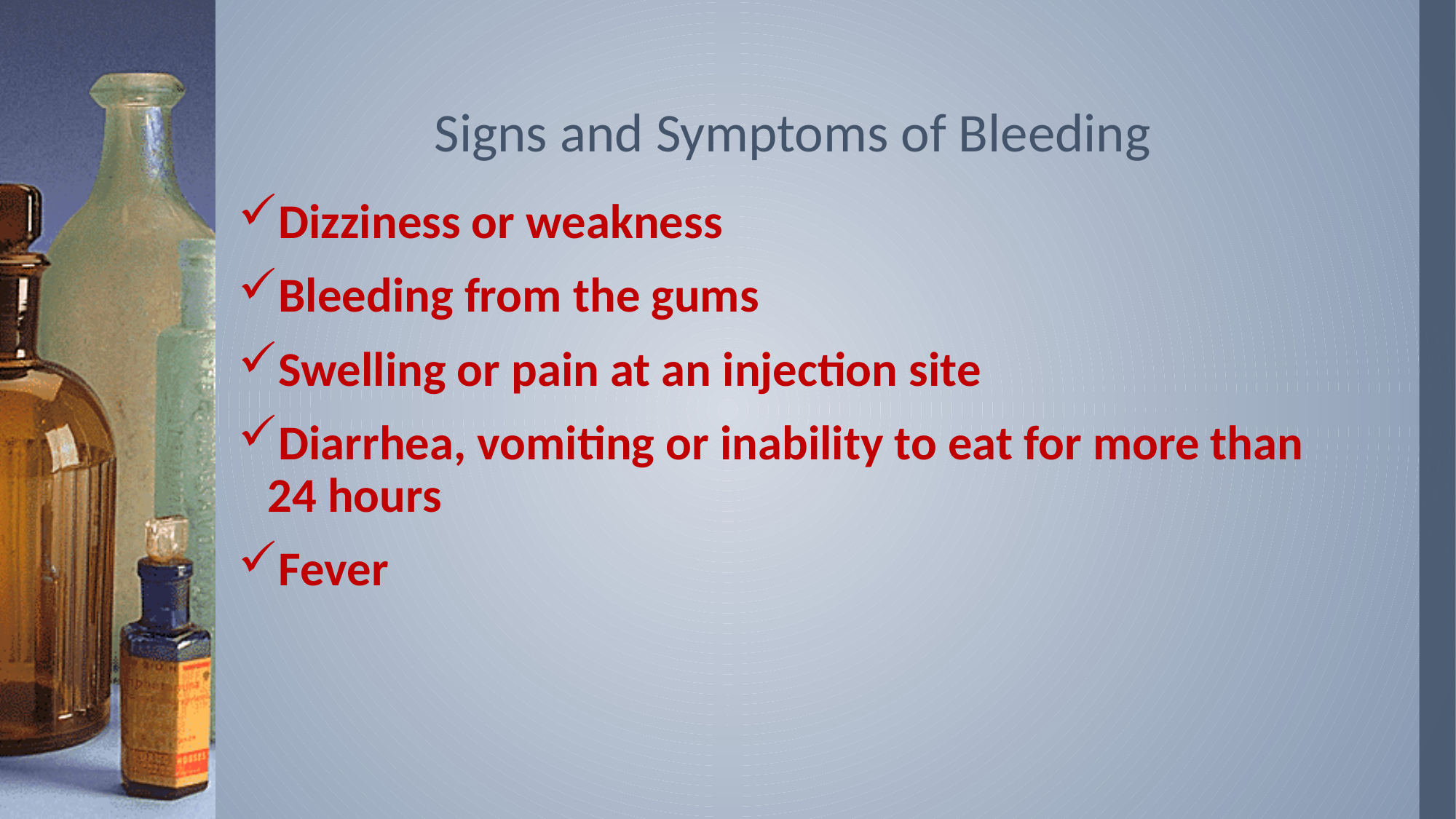

# Signs and Symptoms of Bleeding
Dizziness or weakness
Bleeding from the gums
Swelling or pain at an injection site
Diarrhea, vomiting or inability to eat for more than 24 hours
Fever